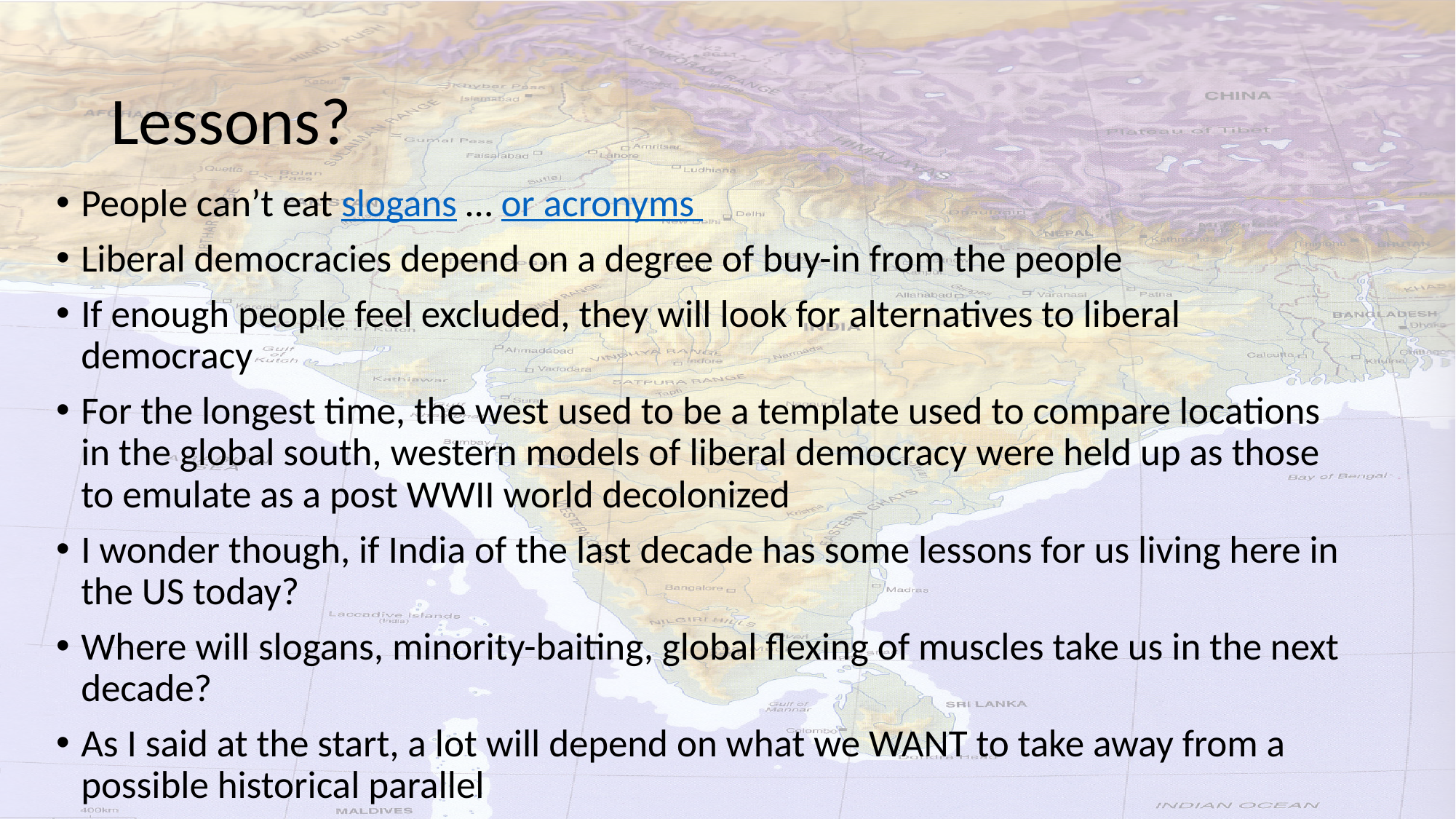

# Lessons?
People can’t eat slogans … or acronyms
Liberal democracies depend on a degree of buy-in from the people
If enough people feel excluded, they will look for alternatives to liberal democracy
For the longest time, the west used to be a template used to compare locations in the global south, western models of liberal democracy were held up as those to emulate as a post WWII world decolonized
I wonder though, if India of the last decade has some lessons for us living here in the US today?
Where will slogans, minority-baiting, global flexing of muscles take us in the next decade?
As I said at the start, a lot will depend on what we WANT to take away from a possible historical parallel